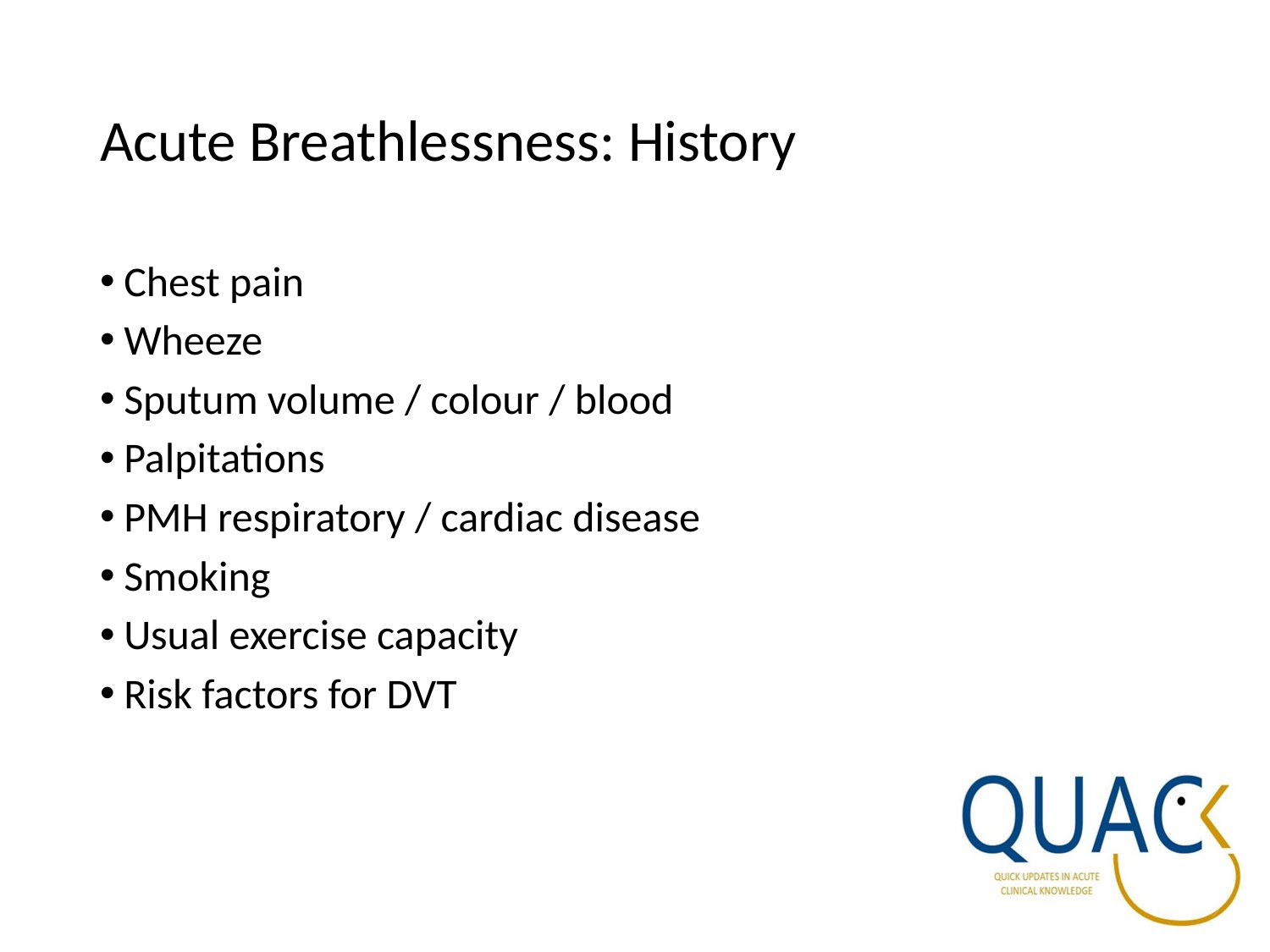

# Acute Breathlessness: History
Chest pain
Wheeze
Sputum volume / colour / blood
Palpitations
PMH respiratory / cardiac disease
Smoking
Usual exercise capacity
Risk factors for DVT